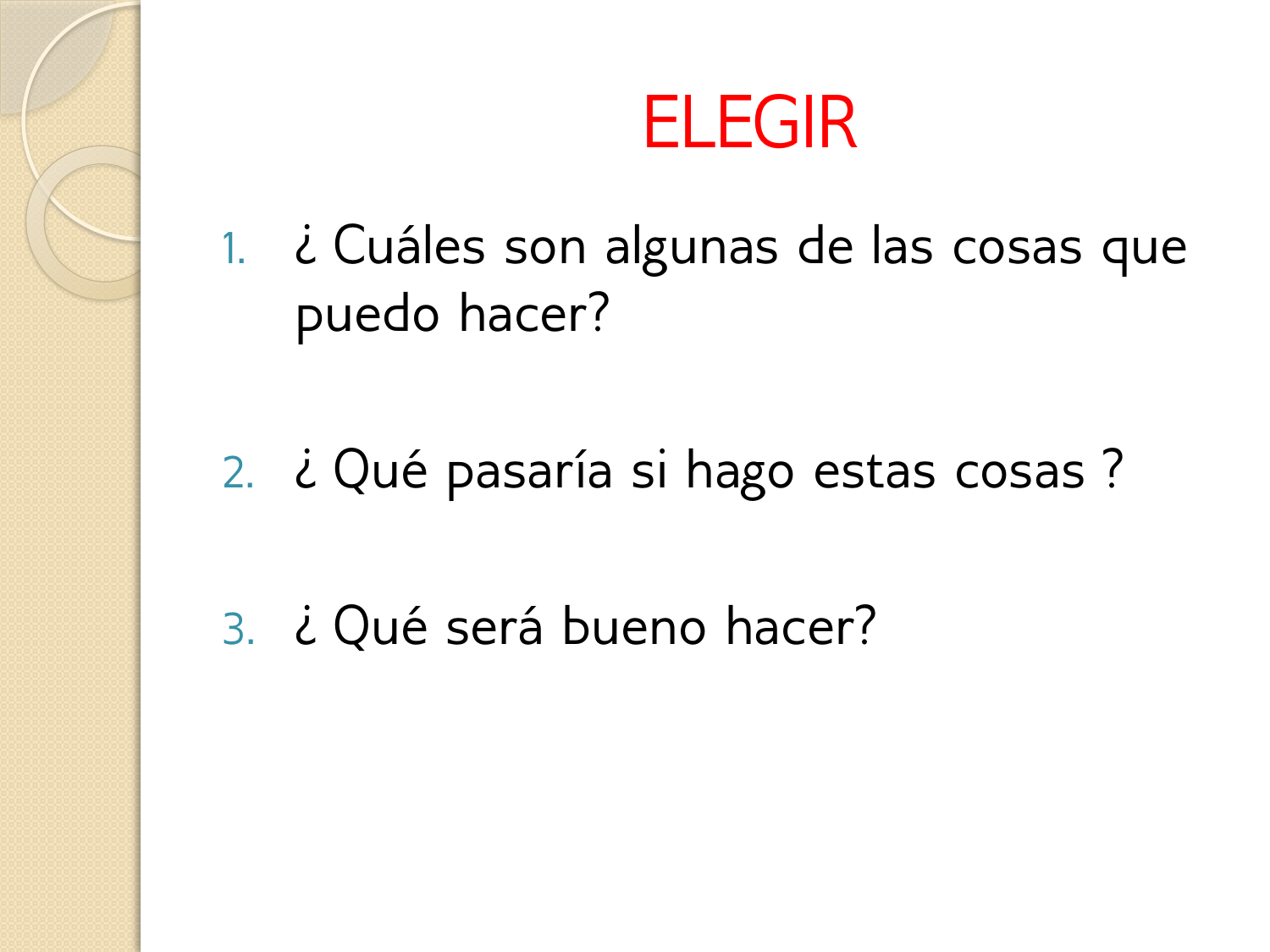

# ELEGIR
¿ Cuáles son algunas de las cosas que puedo hacer?

¿ Qué pasaría si hago estas cosas ?

¿ Qué será bueno hacer?